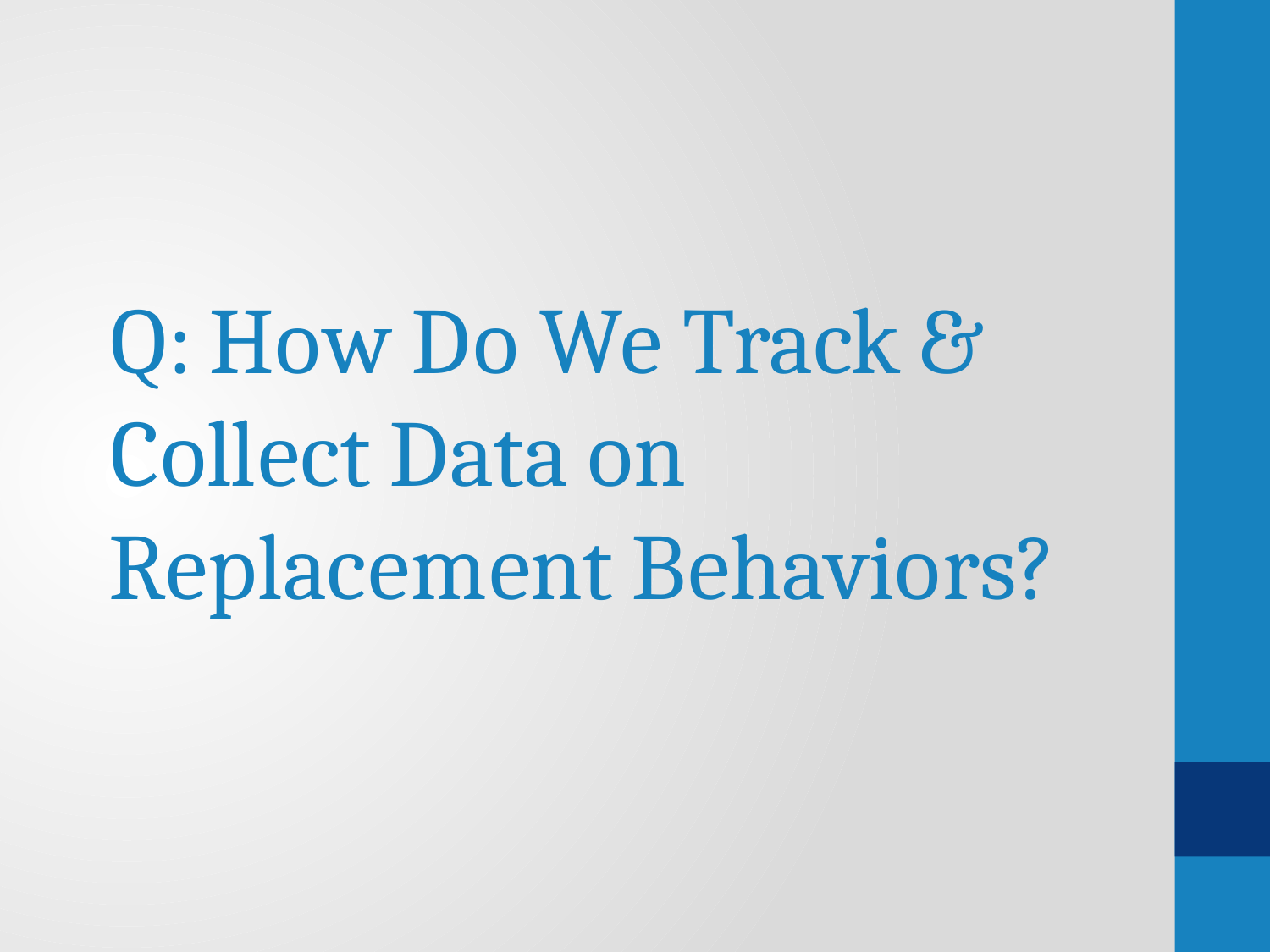

# Q: How Do We Track & Collect Data on Replacement Behaviors?